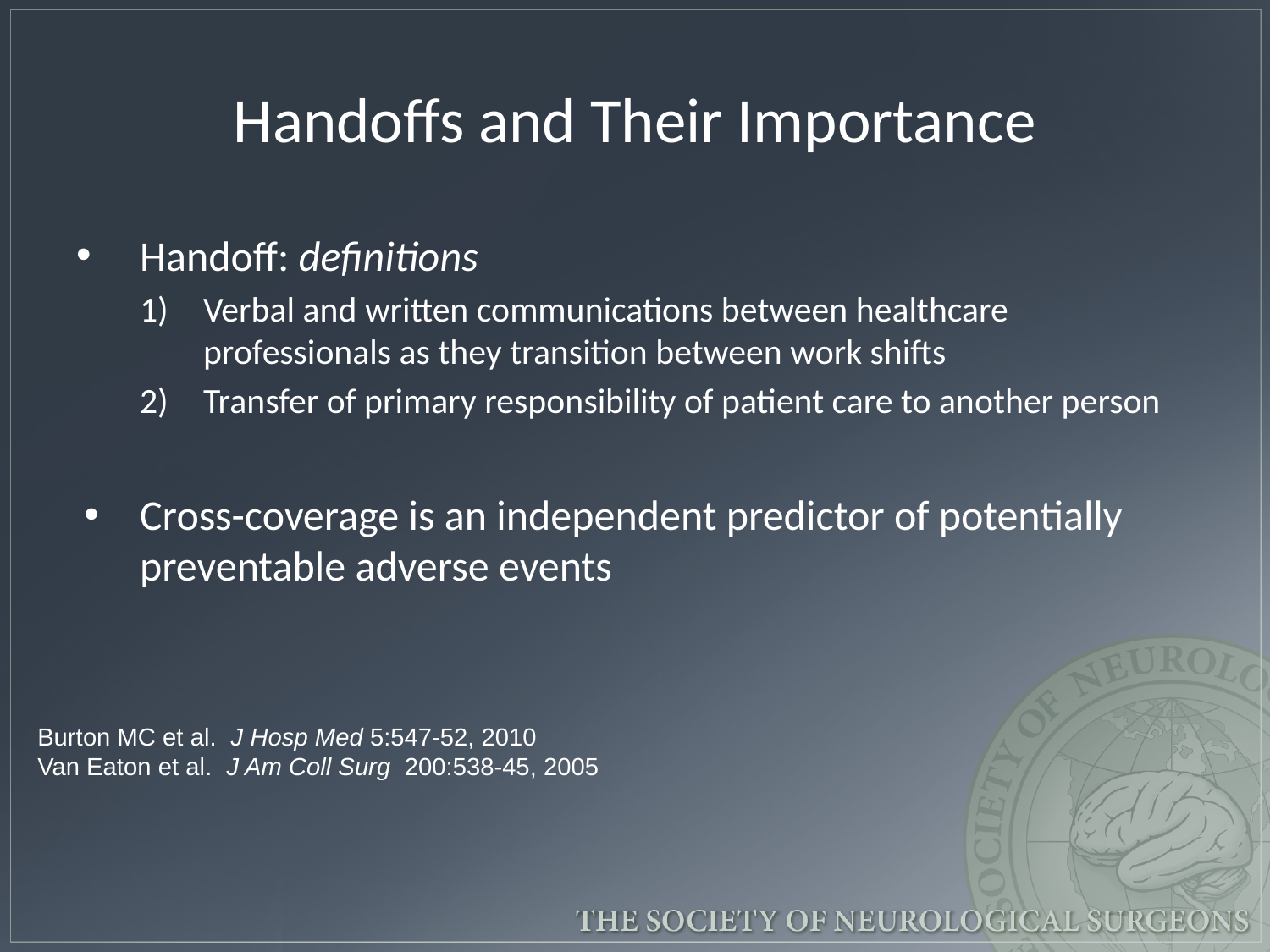

# Handoffs and Their Importance
Handoff: definitions
Verbal and written communications between healthcare professionals as they transition between work shifts
Transfer of primary responsibility of patient care to another person

Cross-coverage is an independent predictor of potentially preventable adverse events
Burton MC et al.  J Hosp Med 5:547-52, 2010
Van Eaton et al.  J Am Coll Surg  200:538-45, 2005